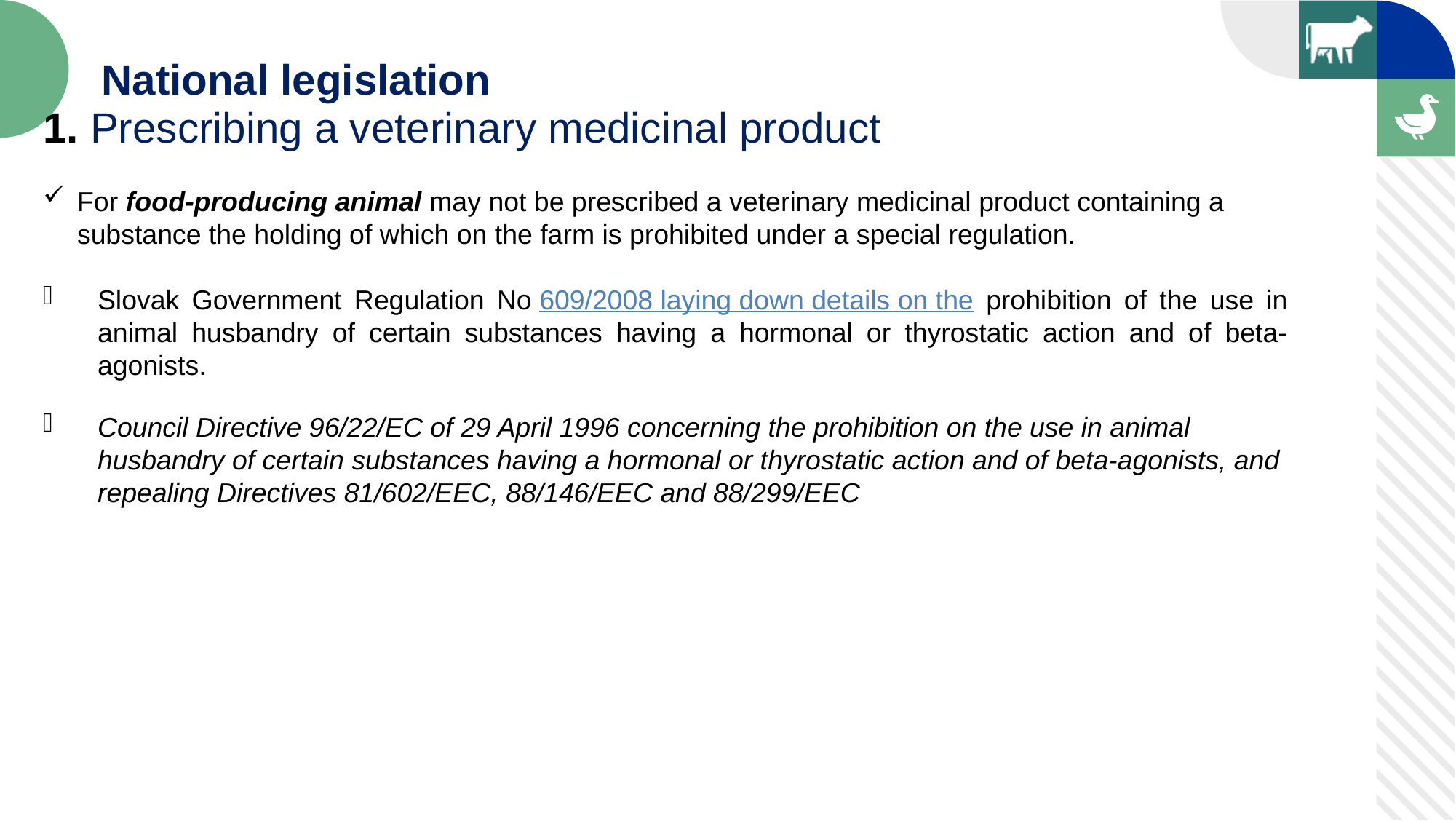

National legislation
1. Prescribing a veterinary medicinal product

For food-producing animal may not be prescribed a veterinary medicinal product containing a substance the holding of which on the farm is prohibited under a special regulation.

Slovak Government Regulation No 609/2008 laying down details on the prohibition of the use in animal husbandry of certain substances having a hormonal or thyrostatic action and of beta-agonists.

Council Directive 96/22/EC of 29 April 1996 concerning the prohibition on the use in animal husbandry of certain substances having a hormonal or thyrostatic action and of beta-agonists, and repealing Directives 81/602/EEC, 88/146/EEC and 88/299/EEC